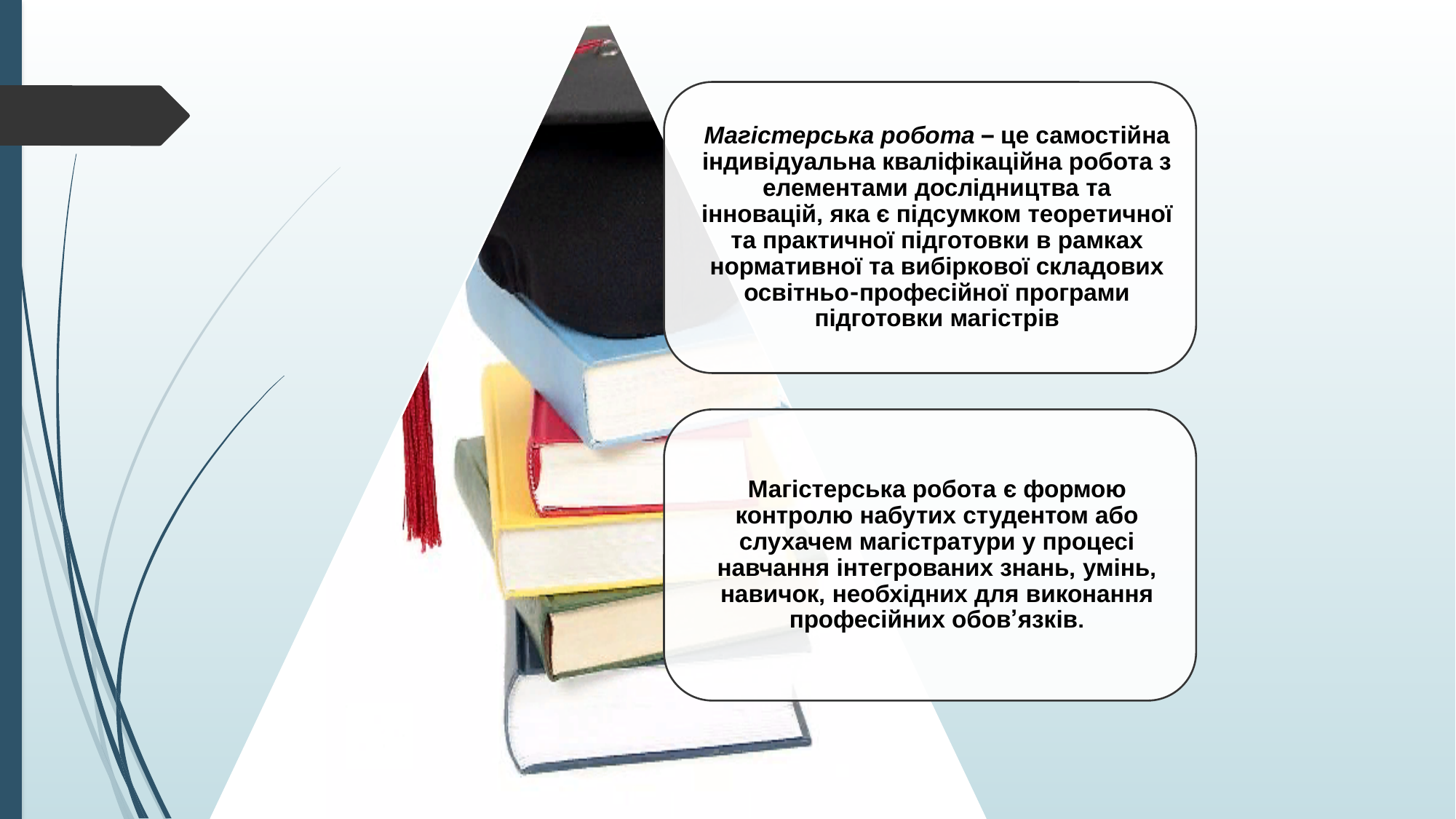

Магістерська робота – це самостійна індивідуальна кваліфікаційна робота з елементами дослідництва та інновацій, яка є підсумком теоретичної та практичної підготовки в рамках нормативної та вибіркової складових освітньо-професійної програми підготовки магістрів
Магістерська робота є формою контролю набутих студентом або слухачем магістратури у процесі навчання інтегрованих знань, умінь, навичок, необхідних для виконання професійних обов’язків.